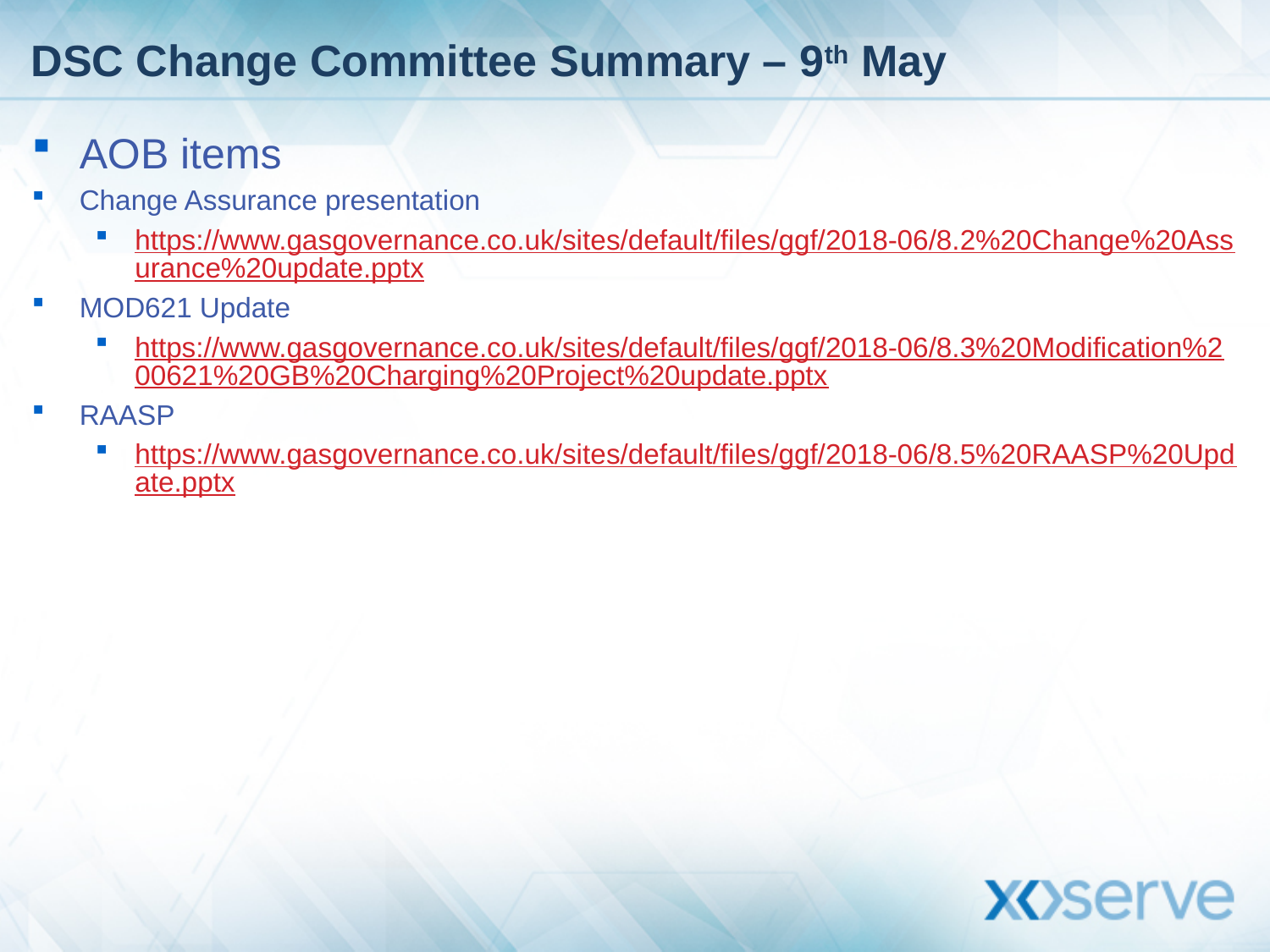

# DSC Change Committee Summary – 9th May
AOB items
Change Assurance presentation
https://www.gasgovernance.co.uk/sites/default/files/ggf/2018-06/8.2%20Change%20Assurance%20update.pptx
MOD621 Update
https://www.gasgovernance.co.uk/sites/default/files/ggf/2018-06/8.3%20Modification%200621%20GB%20Charging%20Project%20update.pptx
RAASP
https://www.gasgovernance.co.uk/sites/default/files/ggf/2018-06/8.5%20RAASP%20Update.pptx